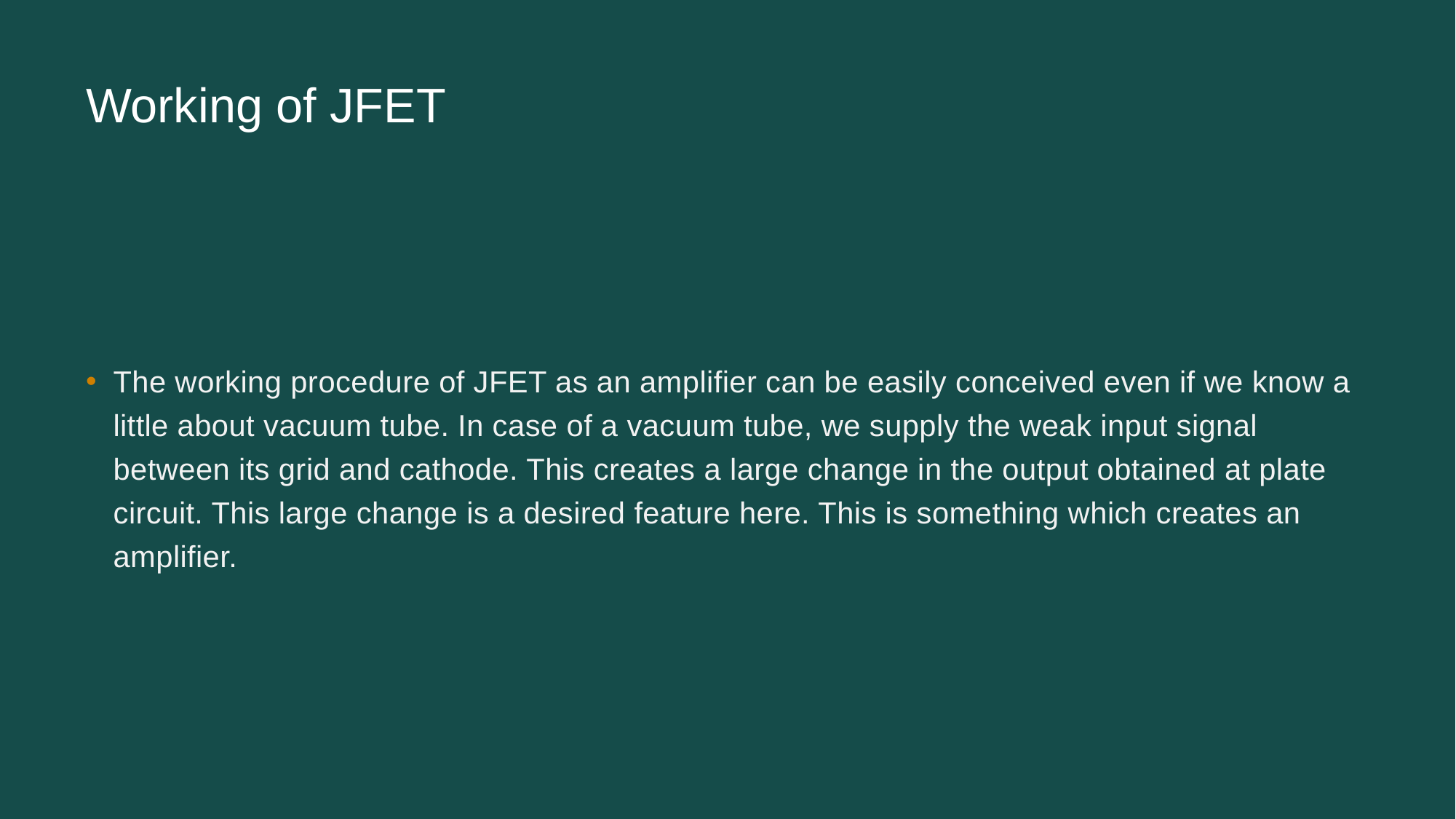

# Working of JFET

The working procedure of JFET as an amplifier can be easily conceived even if we know a little about vacuum tube. In case of a vacuum tube, we supply the weak input signal between its grid and cathode. This creates a large change in the output obtained at plate circuit. This large change is a desired feature here. This is something which creates an amplifier.